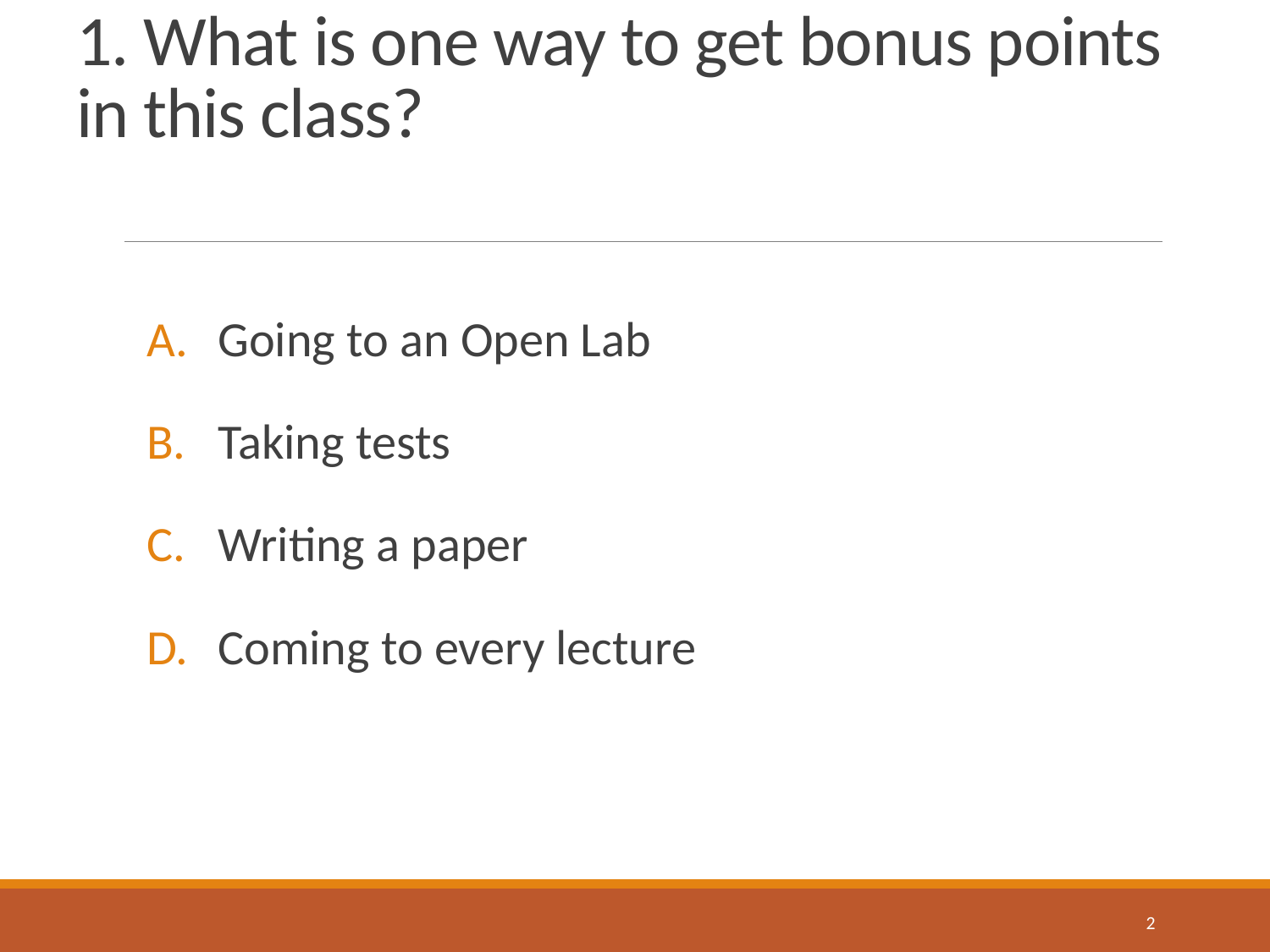

# 1. What is one way to get bonus points in this class?
Going to an Open Lab
Taking tests
Writing a paper
Coming to every lecture
2